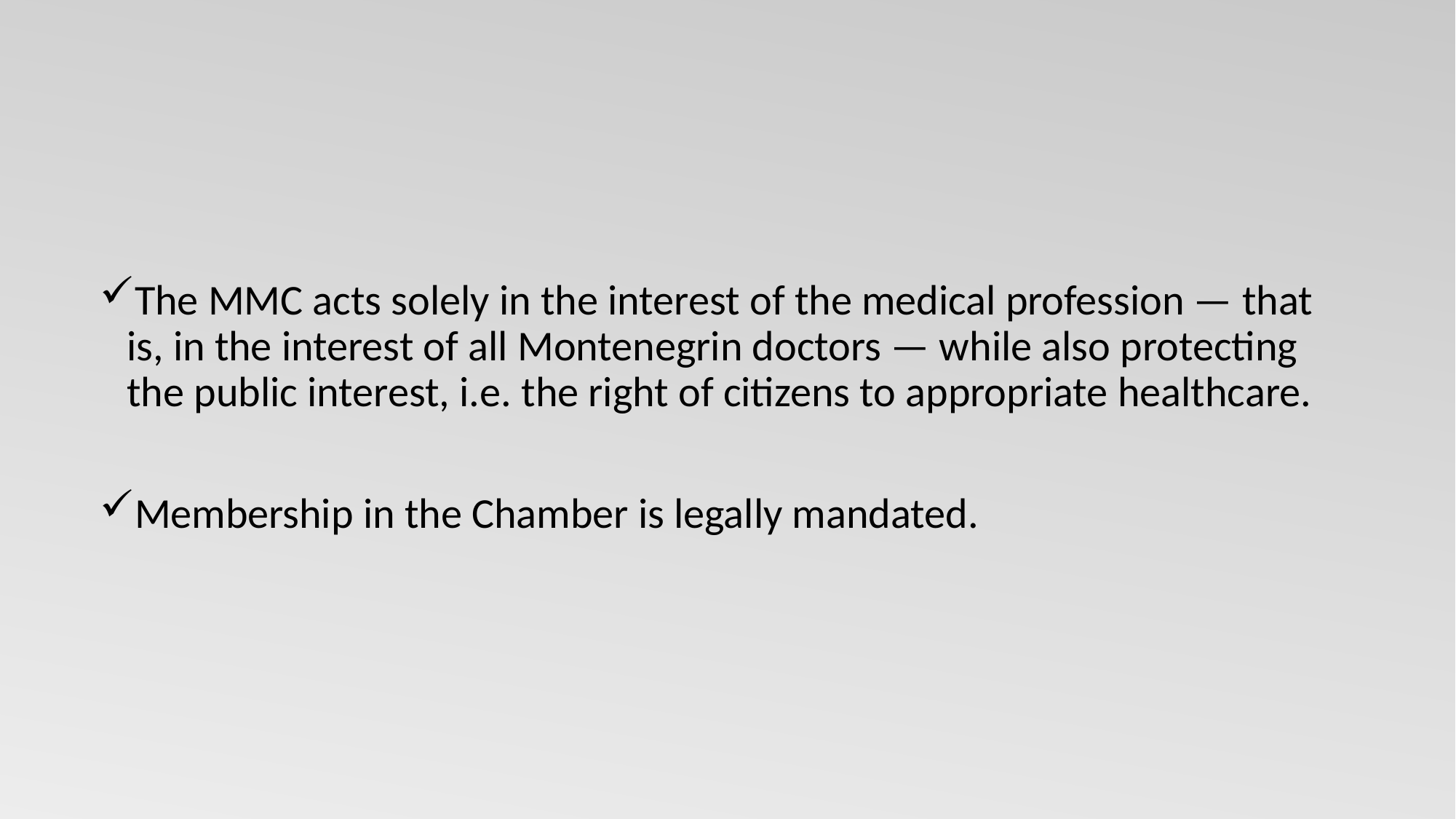

#

The MMC acts solely in the interest of the medical profession — that is, in the interest of all Montenegrin doctors — while also protecting the public interest, i.e. the right of citizens to appropriate healthcare.

Membership in the Chamber is legally mandated.